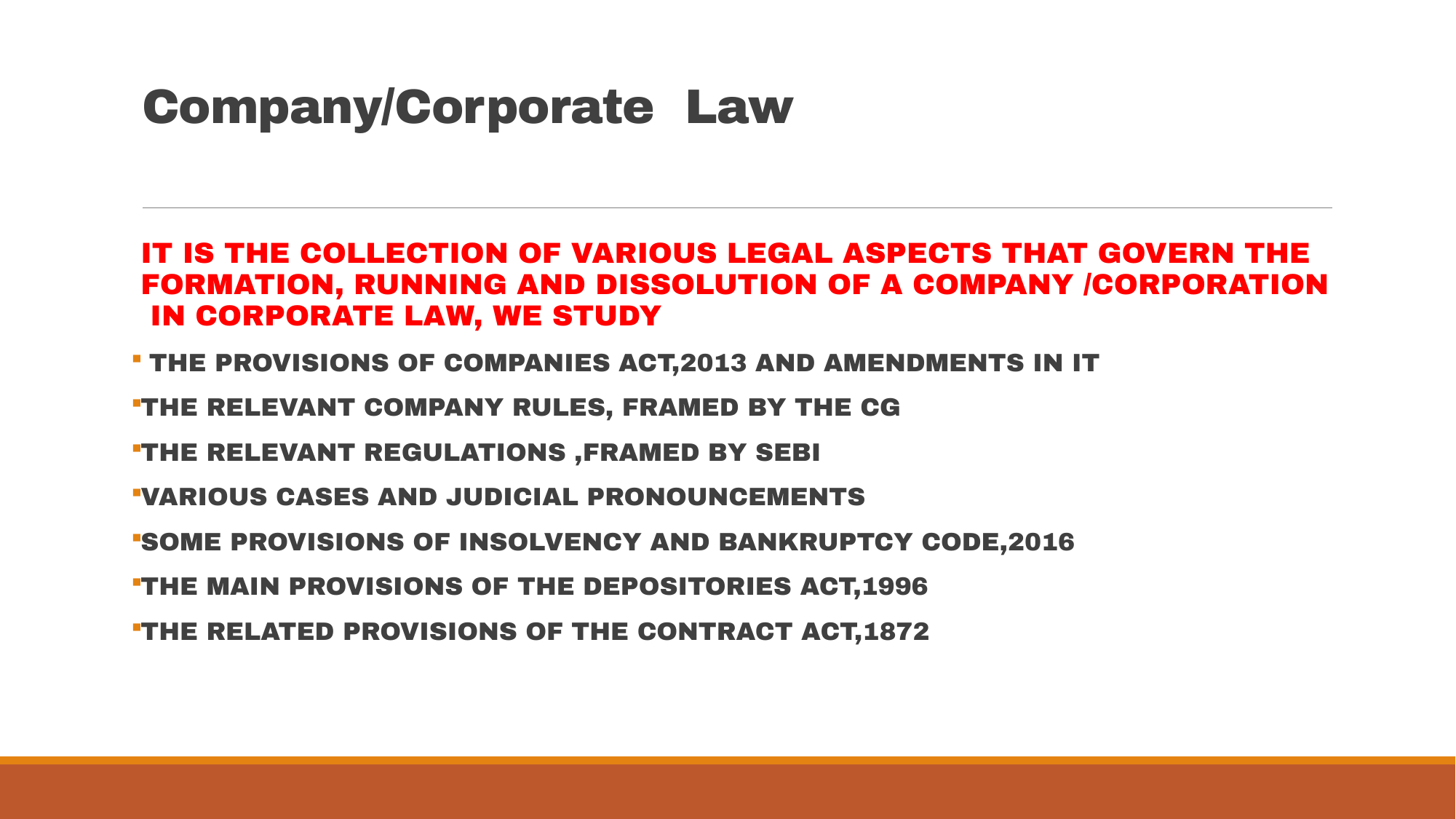

# Company/Corporate  Law
IT IS THE COLLECTION OF VARIOUS LEGAL ASPECTS THAT GOVERN THE FORMATION, RUNNING AND DISSOLUTION OF A COMPANY /CORPORATION  IN CORPORATE LAW, WE STUDY
 THE PROVISIONS OF COMPANIES ACT,2013 AND AMENDMENTS IN IT
THE RELEVANT COMPANY RULES, FRAMED BY THE CG
THE RELEVANT REGULATIONS ,FRAMED BY SEBI
VARIOUS CASES AND JUDICIAL PRONOUNCEMENTS
SOME PROVISIONS OF INSOLVENCY AND BANKRUPTCY CODE,2016
THE MAIN PROVISIONS OF THE DEPOSITORIES ACT,1996
THE RELATED PROVISIONS OF THE CONTRACT ACT,1872